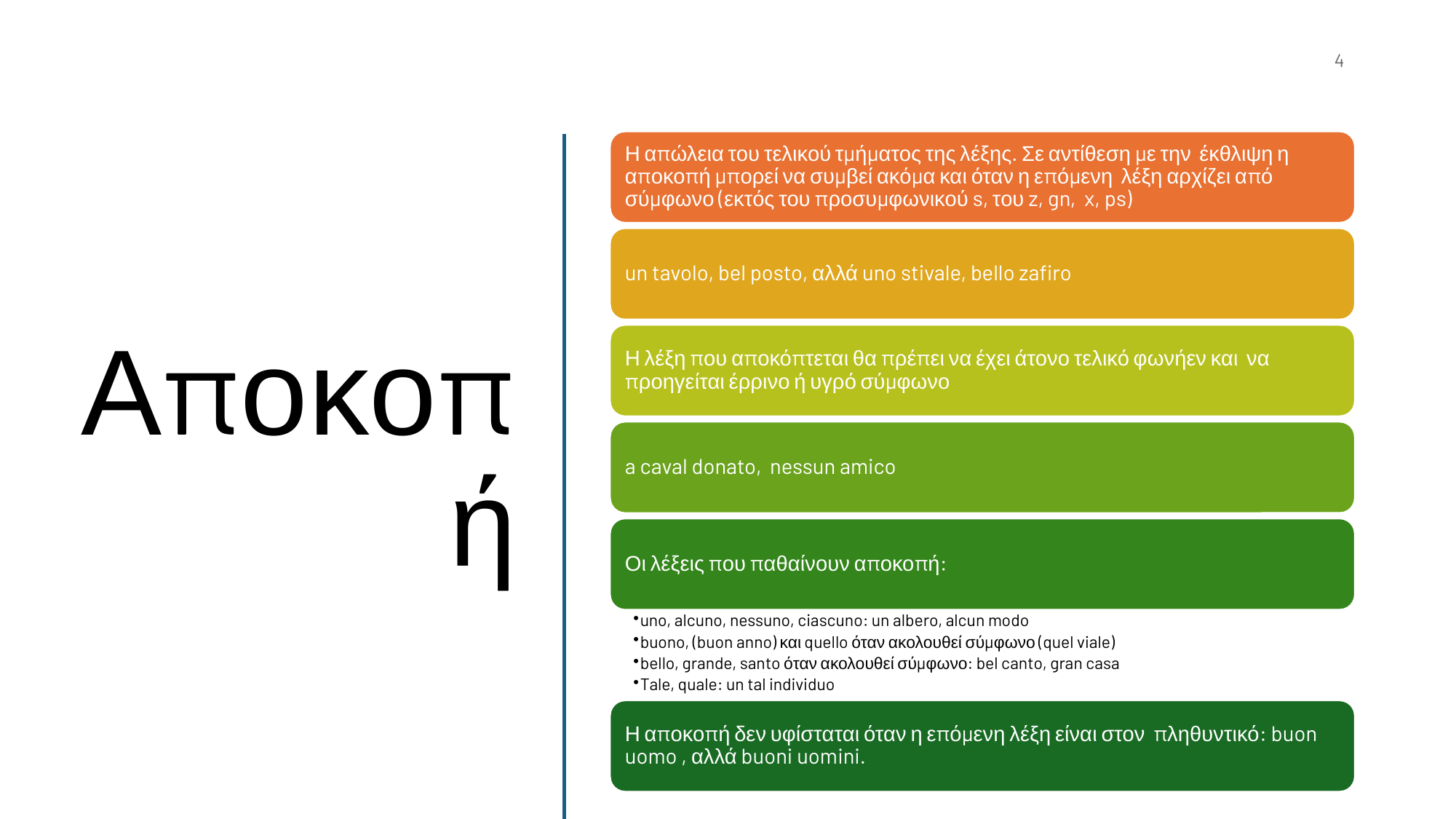

4
# Αποκοπή
Η απώλεια του τελικού τμήματος της λέξης. Σε αντίθεση με την  έκθλιψη η αποκοπή μπορεί να συμβεί ακόμα και όταν η επόμενη  λέξη αρχίζει από σύμφωνο (εκτός του προσυμφωνικού s, του z, gn,  x, ps)
un tavolo, bel posto, αλλά uno stivale, bello zafiro
Η λέξη που αποκόπτεται θα πρέπει να έχει άτονο τελικό φωνήεν και  να προηγείται έρρινο ή υγρό σύμφωνο
a caval donato,  nessun amico
Οι λέξεις που παθαίνουν αποκοπή:
uno, alcuno, nessuno, ciascuno: un albero, alcun modo
buono, (buon anno) και quello όταν ακολουθεί σύμφωνο (quel viale)
bello, grande, santo όταν ακολουθεί σύμφωνο: bel canto, gran casa
Tale, quale: un tal individuo
Η αποκοπή δεν υφίσταται όταν η επόμενη λέξη είναι στον  πληθυντικό: buon uomo , αλλά buoni uomini.